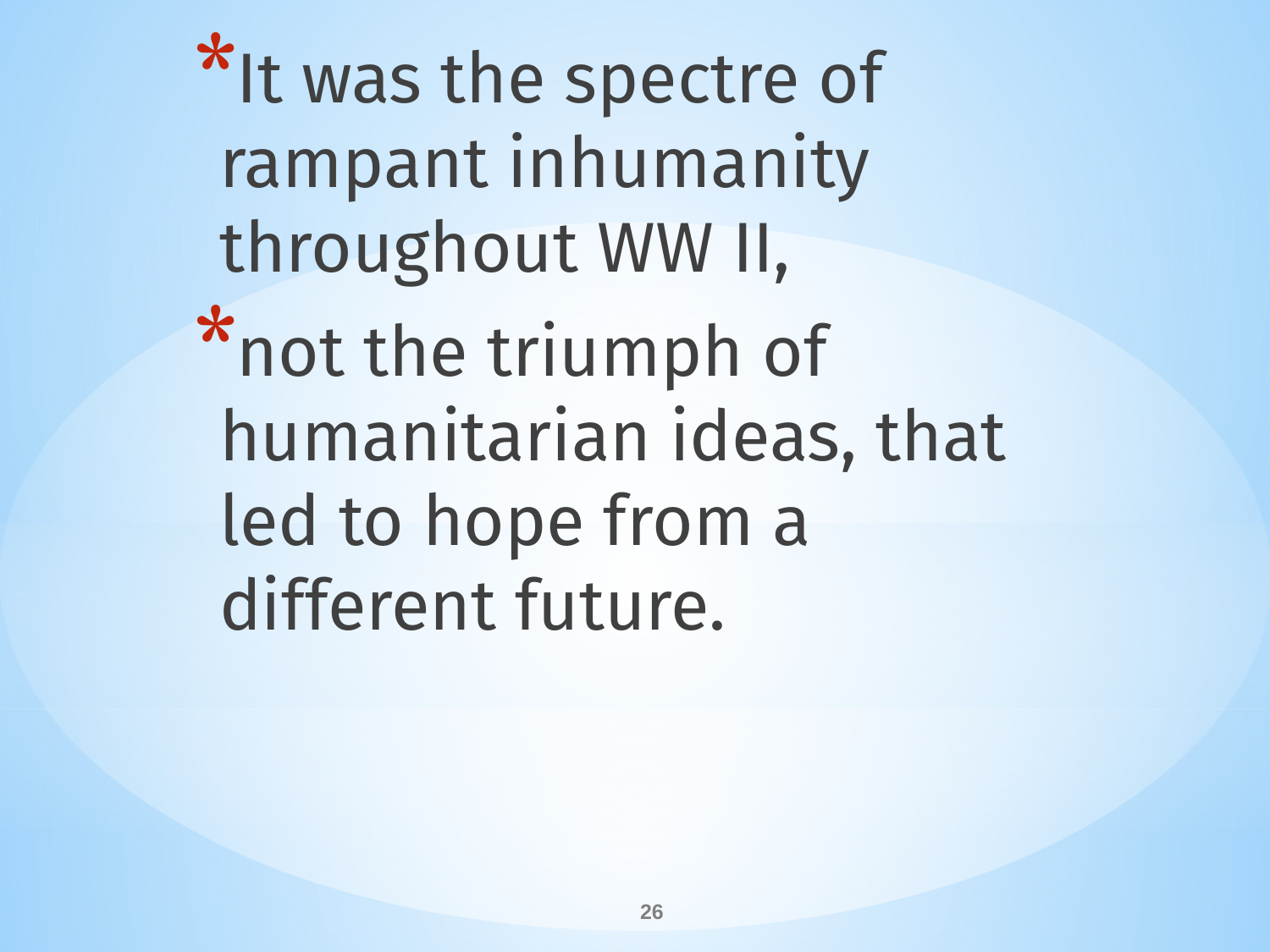

It was the spectre of rampant inhumanity throughout WW II,
not the triumph of humanitarian ideas, that led to hope from a different future.

#
26